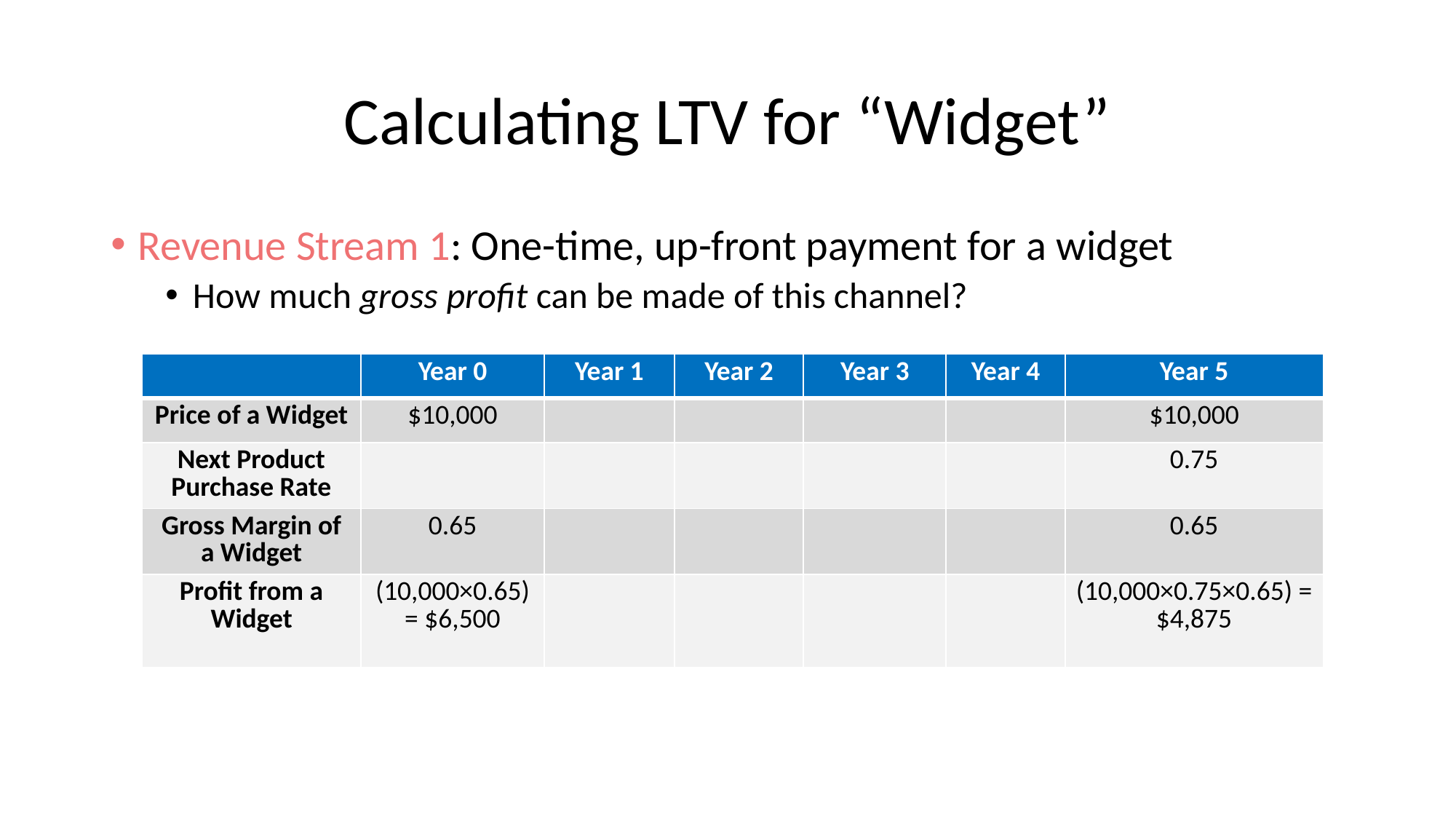

# Calculating LTV for “Widget”
Revenue Stream 1: One-time, up-front payment for a widget
How much gross profit can be made of this channel?

|  | Year 0 | Year 1 | Year 2 | Year 3 | Year 4 | Year 5 |
| --- | --- | --- | --- | --- | --- | --- |
| Price of a Widget | $10,000 |  |  |  |  | $10,000 |
| Next Product Purchase Rate |  |  |  |  |  | 0.75 |
| Gross Margin of a Widget | 0.65 |  |  |  |  | 0.65 |
| Profit from a Widget | (10,000×0.65) = $6,500 |  |  |  |  | (10,000×0.75×0.65) = $4,875 |
|  | Year 0 | Year 1 | Year 2 | Year 3 | Year 4 | Year 5 |
| --- | --- | --- | --- | --- | --- | --- |
| Price of a Widget | $10,000 |  |  |  |  | $10,000 |
| Next Product Purchase Rate |  |  |  |  |  | 0.75 |
| Gross Margin of a Widget | 0.65 |  |  |  |  | 0.65 |
| Profit from a Widget | (10,000×0.65) = $6,500 |  |  |  |  | (10,000×0.75×0.65) = $4,875 |
|  | Year 0 | Year 1 | Year 2 | Year 3 | Year 4 | Year 5 |
| --- | --- | --- | --- | --- | --- | --- |
| Price of a Widget | $10,000 |  |  |  |  | $10,000 |
| Next Product Purchase Rate |  |  |  |  |  | 0.75 |
| Gross Margin of a Widget | 0.65 |  |  |  |  | 0.65 |
| Profit from a Widget | (10,000×0.65) = $6,500 |  |  |  |  | (10,000×0.75×0.65) = $4,875 |
|  | Year 0 | Year 1 | Year 2 | Year 3 | Year 4 | Year 5 |
| --- | --- | --- | --- | --- | --- | --- |
| Price of a Widget | $10,000 |  |  |  |  | $10,000 |
| Next Product Purchase Rate |  |  |  |  |  | 0.75 |
| Gross Margin of a Widget | 0.65 |  |  |  |  | 0.65 |
| Profit from a Widget | (10,000×0.65) = $6,500 |  |  |  |  | (10,000×0.75×0.65) = $4,875 |